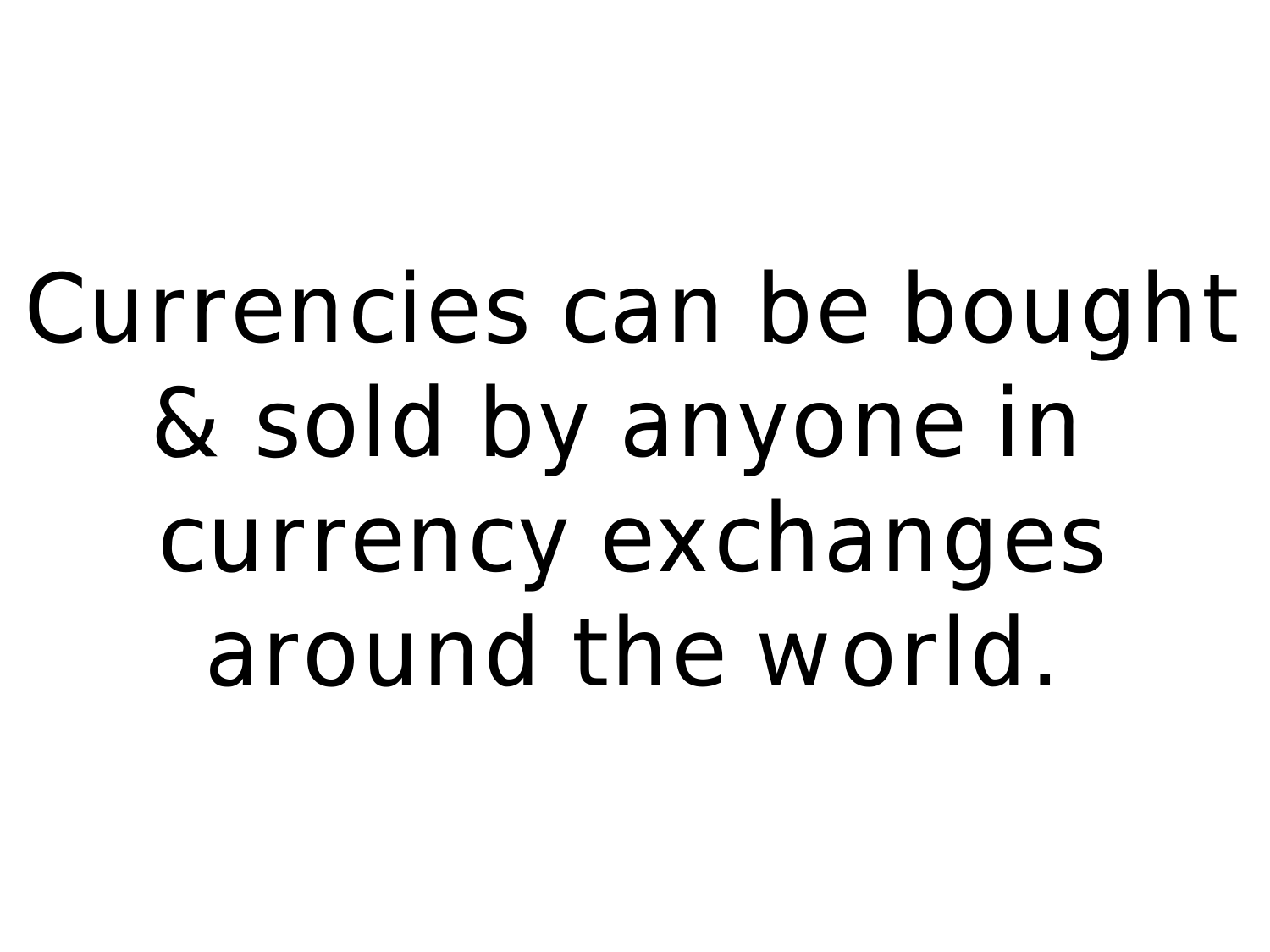

# Currencies can be bought & sold by anyone in currency exchanges around the world.